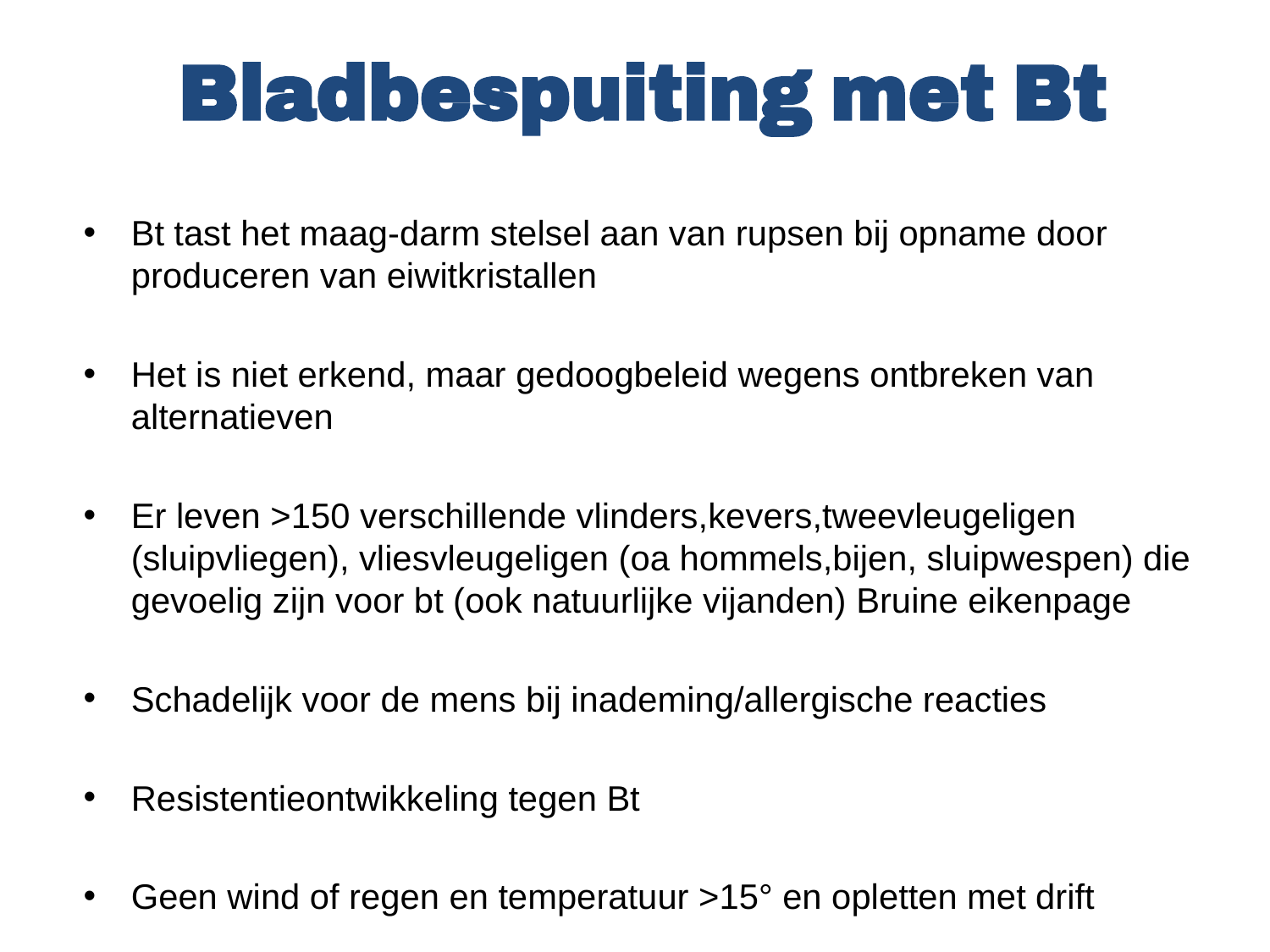

# Bladbespuiting met Bt
Bt tast het maag-darm stelsel aan van rupsen bij opname door produceren van eiwitkristallen

Het is niet erkend, maar gedoogbeleid wegens ontbreken van alternatieven

Er leven >150 verschillende vlinders,kevers,tweevleugeligen (sluipvliegen), vliesvleugeligen (oa hommels,bijen, sluipwespen) die gevoelig zijn voor bt (ook natuurlijke vijanden) Bruine eikenpage

Schadelijk voor de mens bij inademing/allergische reacties

Resistentieontwikkeling tegen Bt

Geen wind of regen en temperatuur >15° en opletten met drift